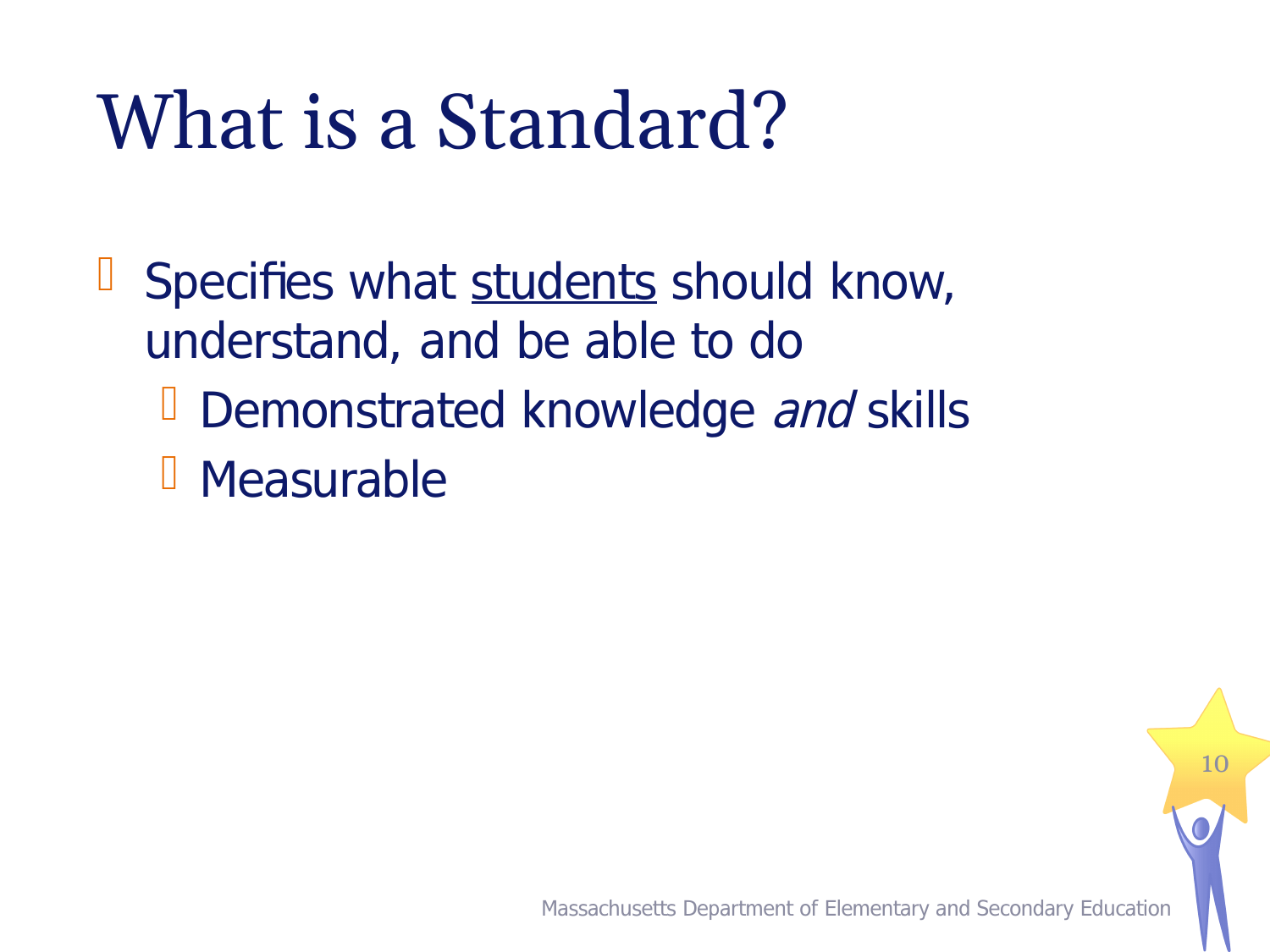

# What is a Standard?
Specifies what students should know, understand, and be able to do
Demonstrated knowledge and skills
Measurable

10
Massachusetts Department of Elementary and Secondary Education